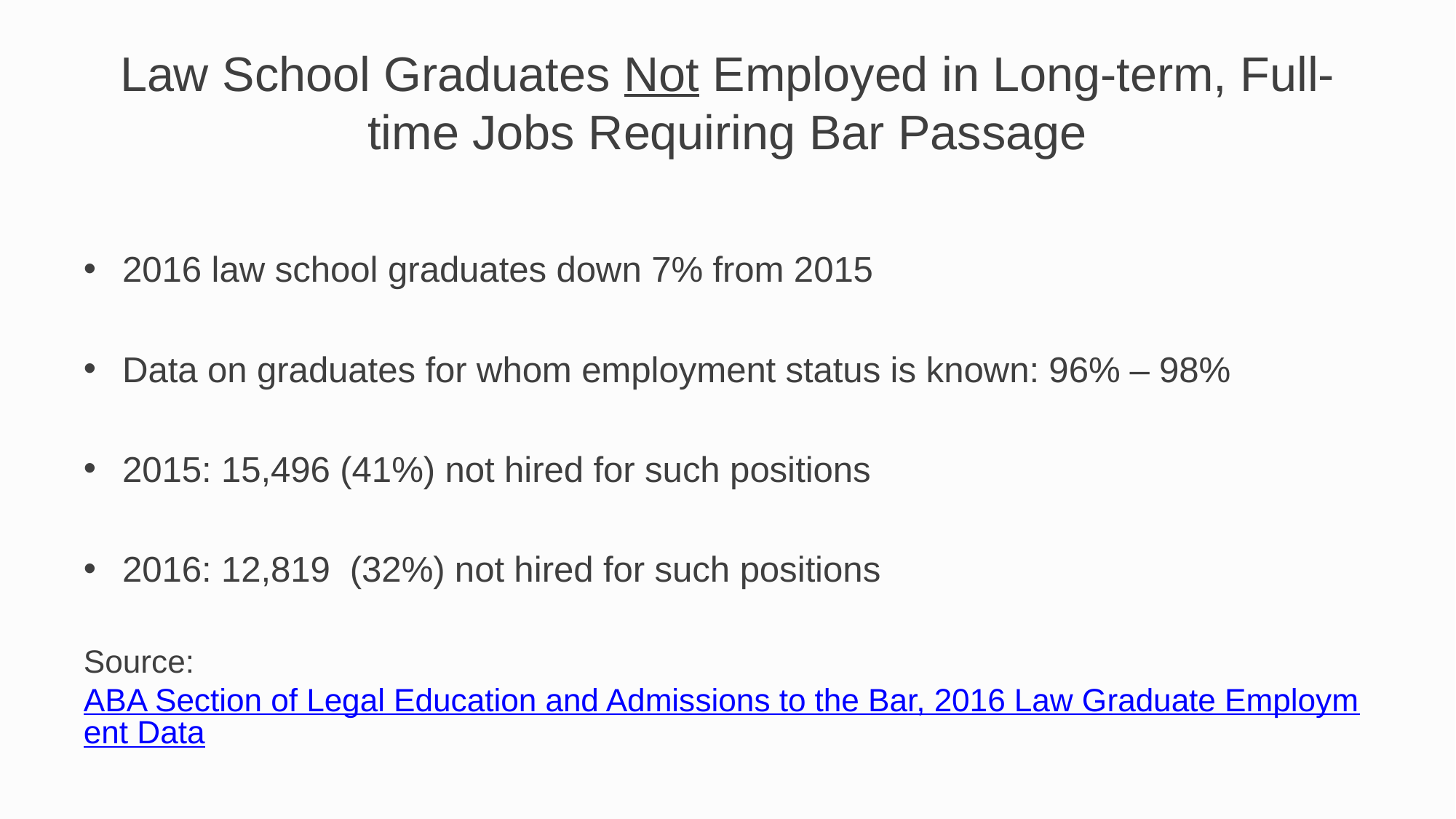

# Law School Graduates Not Employed in Long-term, Full-time Jobs Requiring Bar Passage

2016 law school graduates down 7% from 2015

Data on graduates for whom employment status is known: 96% – 98%

2015: 15,496 (41%) not hired for such positions

2016: 12,819  (32%) not hired for such positions

Source: ABA Section of Legal Education and Admissions to the Bar, 2016 Law Graduate Employment Data